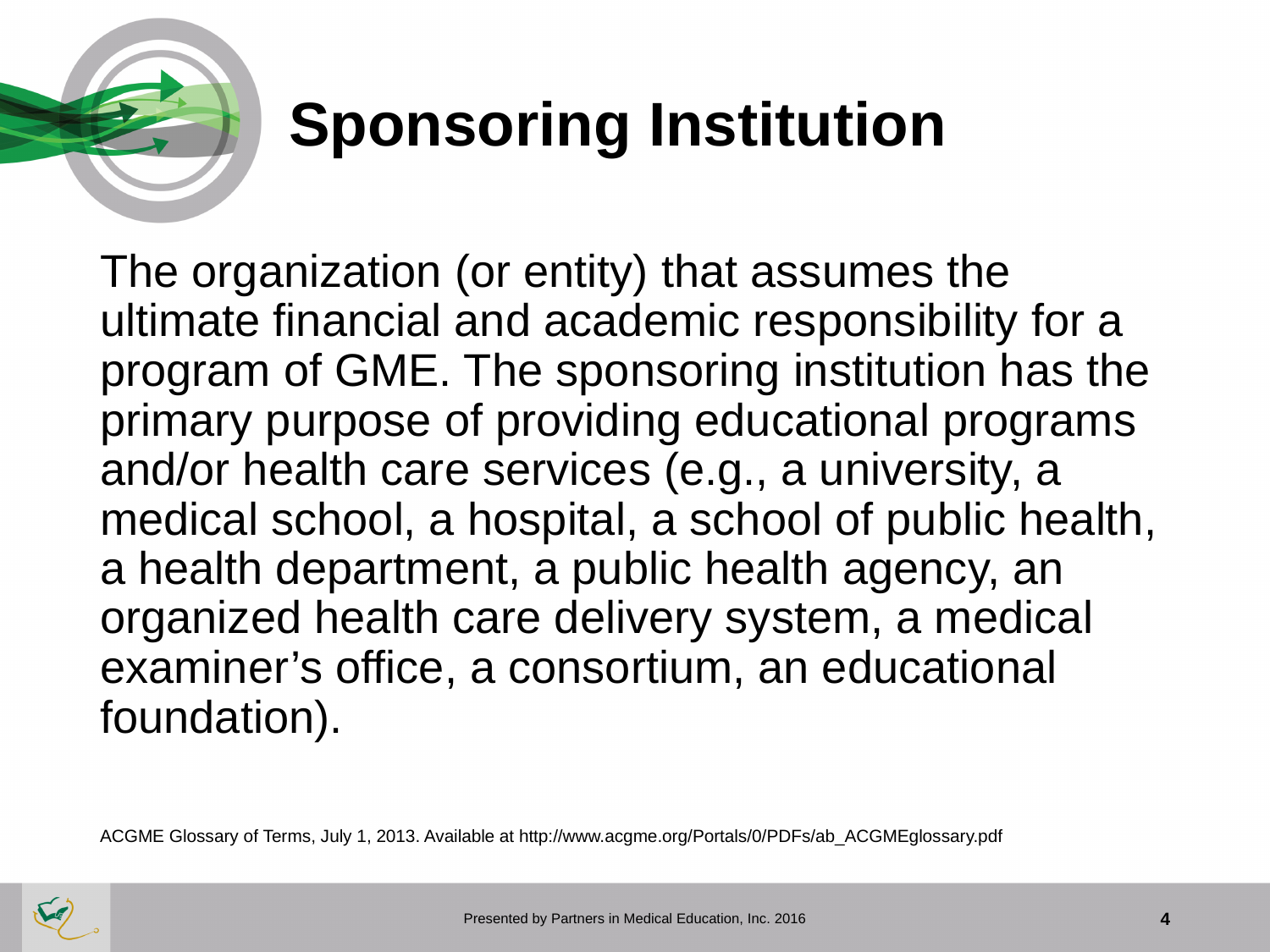

# Sponsoring Institution
The organization (or entity) that assumes the ultimate financial and academic responsibility for a program of GME. The sponsoring institution has the primary purpose of providing educational programs and/or health care services (e.g., a university, a medical school, a hospital, a school of public health, a health department, a public health agency, an organized health care delivery system, a medical examiner’s office, a consortium, an educational foundation).

ACGME Glossary of Terms, July 1, 2013. Available at http://www.acgme.org/Portals/0/PDFs/ab_ACGMEglossary.pdf
Presented by Partners in Medical Education, Inc. 2016
4